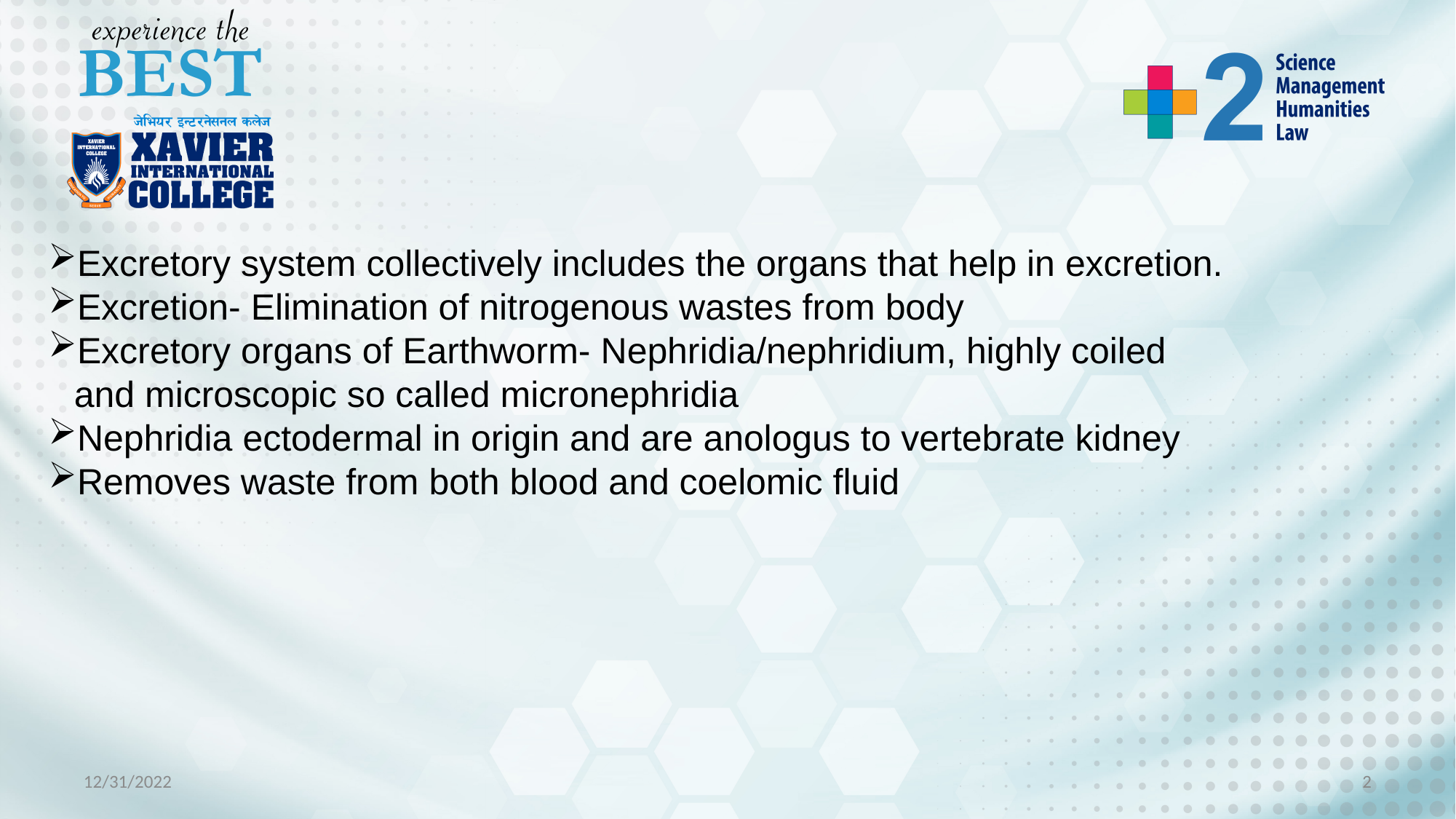

Excretory system collectively includes the organs that help in excretion.
Excretion- Elimination of nitrogenous wastes from body
Excretory organs of Earthworm- Nephridia/nephridium, highly coiled and microscopic so called micronephridia
Nephridia ectodermal in origin and are anologus to vertebrate kidney
Removes waste from both blood and coelomic fluid

12/31/2022
2